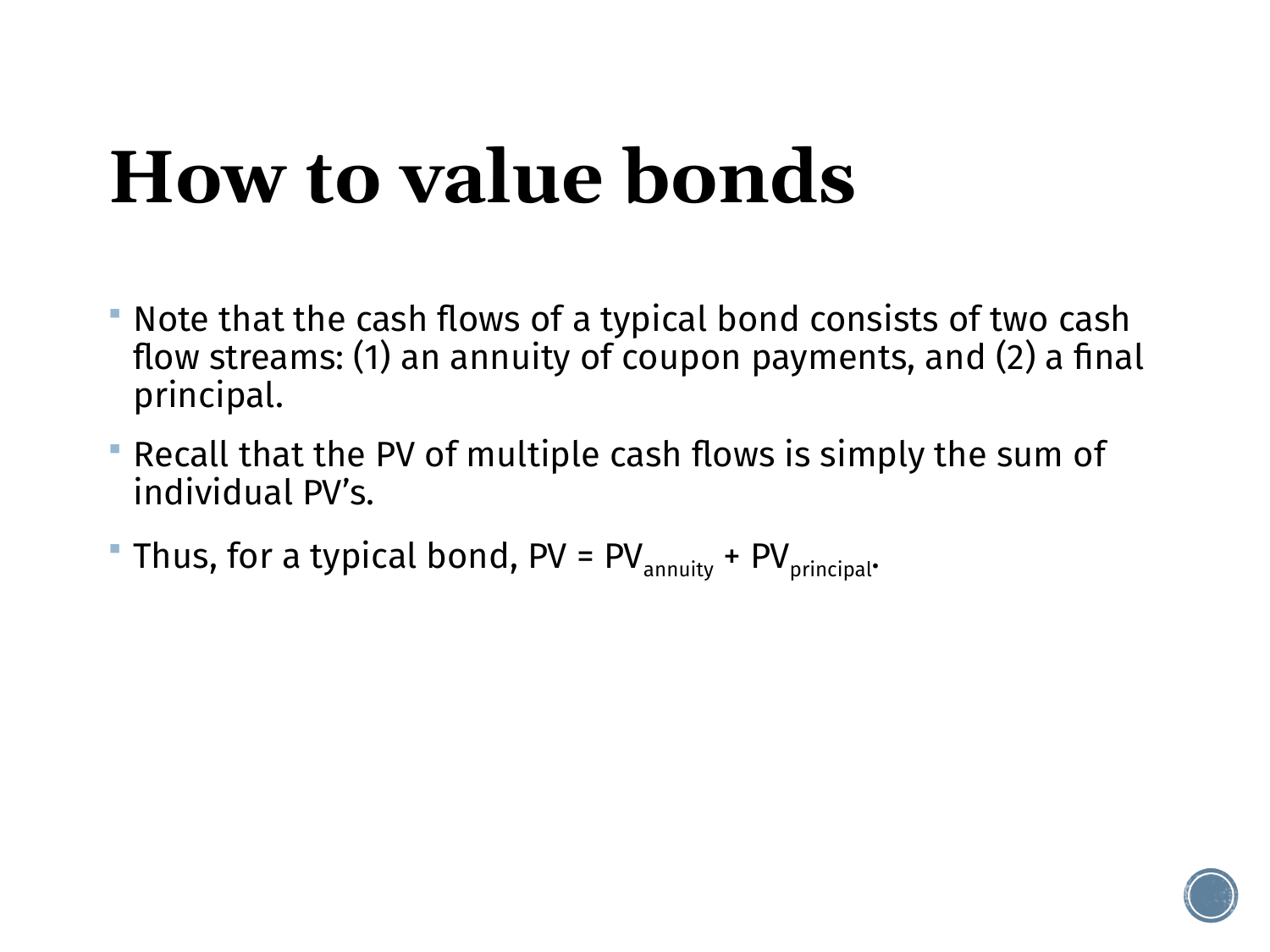

# How to value bonds
Note that the cash flows of a typical bond consists of two cash flow streams: (1) an annuity of coupon payments, and (2) a final principal.
Recall that the PV of multiple cash flows is simply the sum of individual PV’s.
Thus, for a typical bond, PV = PVannuity + PVprincipal.